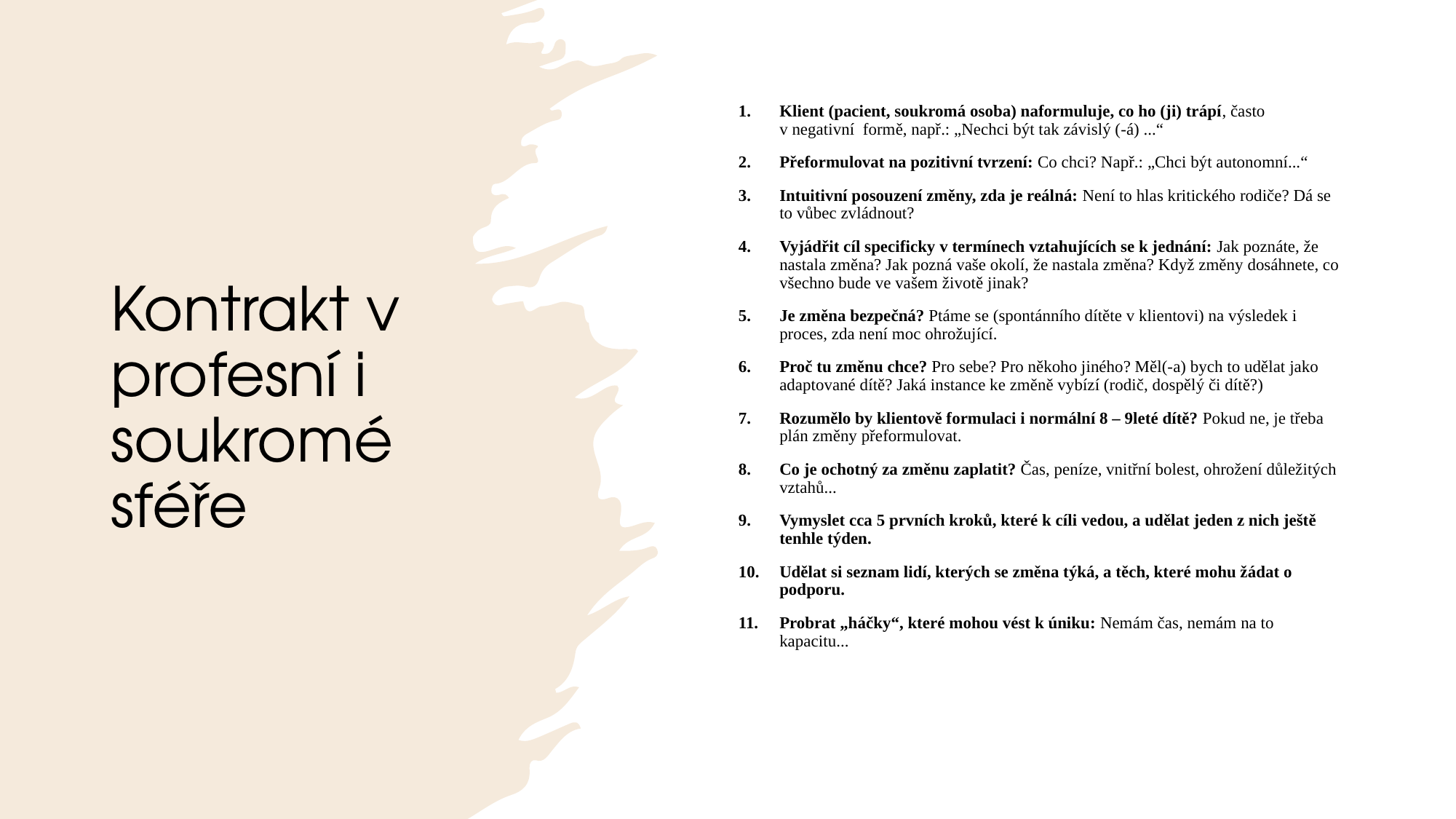

# Kontrakt v profesní i soukromé sféře
Klient (pacient, soukromá osoba) naformuluje, co ho (ji) trápí, často v negativní  formě, např.: „Nechci být tak závislý (-á) ...“
Přeformulovat na pozitivní tvrzení: Co chci? Např.: „Chci být autonomní...“
Intuitivní posouzení změny, zda je reálná: Není to hlas kritického rodiče? Dá se to vůbec zvládnout?
Vyjádřit cíl specificky v termínech vztahujících se k jednání: Jak poznáte, že nastala změna? Jak pozná vaše okolí, že nastala změna? Když změny dosáhnete, co všechno bude ve vašem životě jinak?
Je změna bezpečná? Ptáme se (spontánního dítěte v klientovi) na výsledek i proces, zda není moc ohrožující.
Proč tu změnu chce? Pro sebe? Pro někoho jiného? Měl(-a) bych to udělat jako adaptované dítě? Jaká instance ke změně vybízí (rodič, dospělý či dítě?)
Rozumělo by klientově formulaci i normální 8 – 9leté dítě? Pokud ne, je třeba plán změny přeformulovat.
Co je ochotný za změnu zaplatit? Čas, peníze, vnitřní bolest, ohrožení důležitých vztahů...
Vymyslet cca 5 prvních kroků, které k cíli vedou, a udělat jeden z nich ještě tenhle týden.
Udělat si seznam lidí, kterých se změna týká, a těch, které mohu žádat o podporu.
Probrat „háčky“, které mohou vést k úniku: Nemám čas, nemám na to kapacitu...